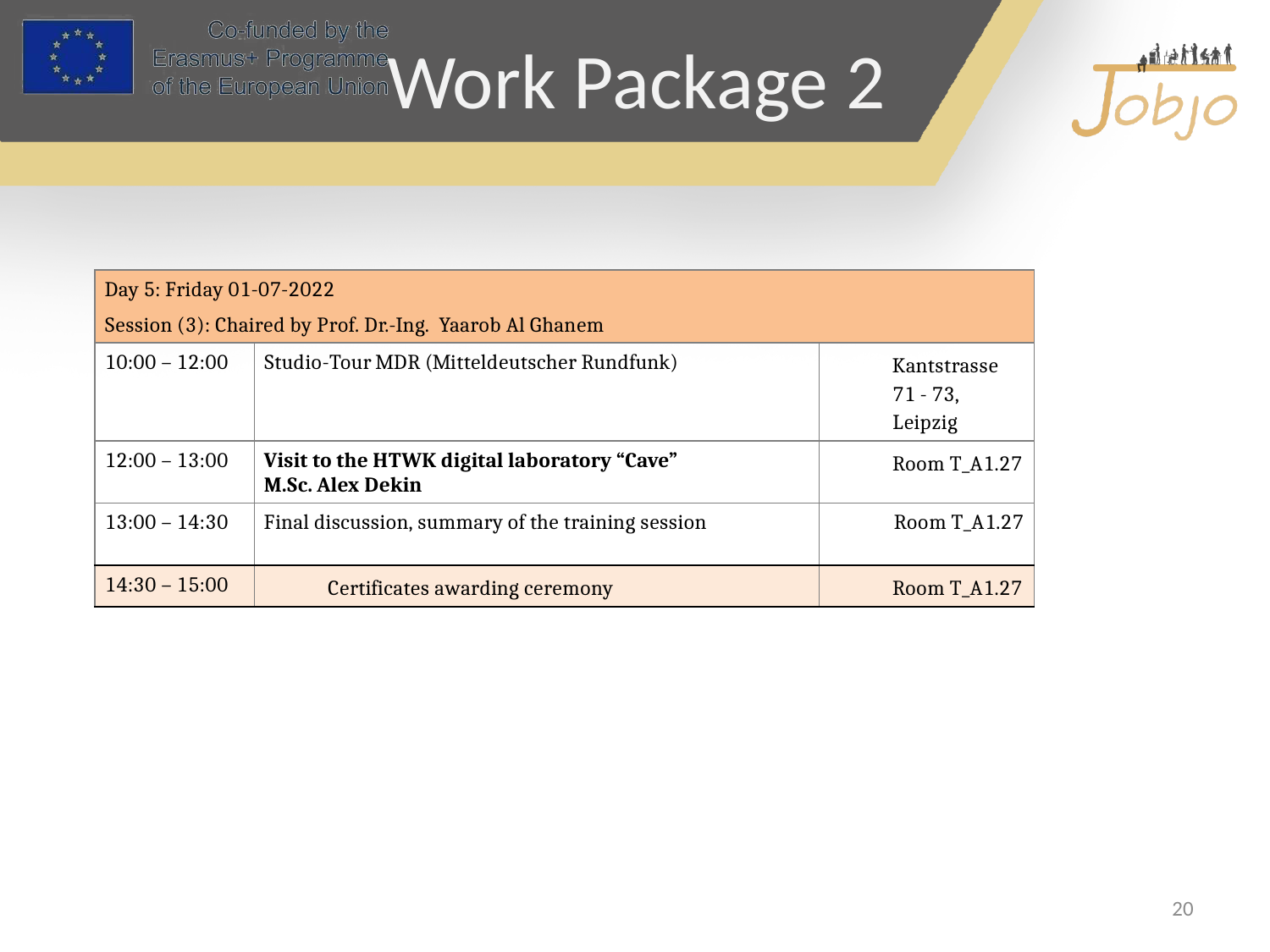

Work Package 2

| Day 5: Friday 01-07-2022 Session (3): Chaired by Prof. Dr.-Ing. Yaarob Al Ghanem |  |  |
| --- | --- | --- |
| 10:00 – 12:00 | Studio-Tour MDR (Mitteldeutscher Rundfunk) | Kantstrasse 71 - 73, Leipzig |
| 12:00 – 13:00 | Visit to the HTWK digital laboratory “Cave” M.Sc. Alex Dekin | Room T\_A1.27 |
| 13:00 – 14:30 | Final discussion, summary of the training session | Room T\_A1.27 |
| 14:30 – 15:00 | Certificates awarding ceremony | Room T\_A1.27 |
20